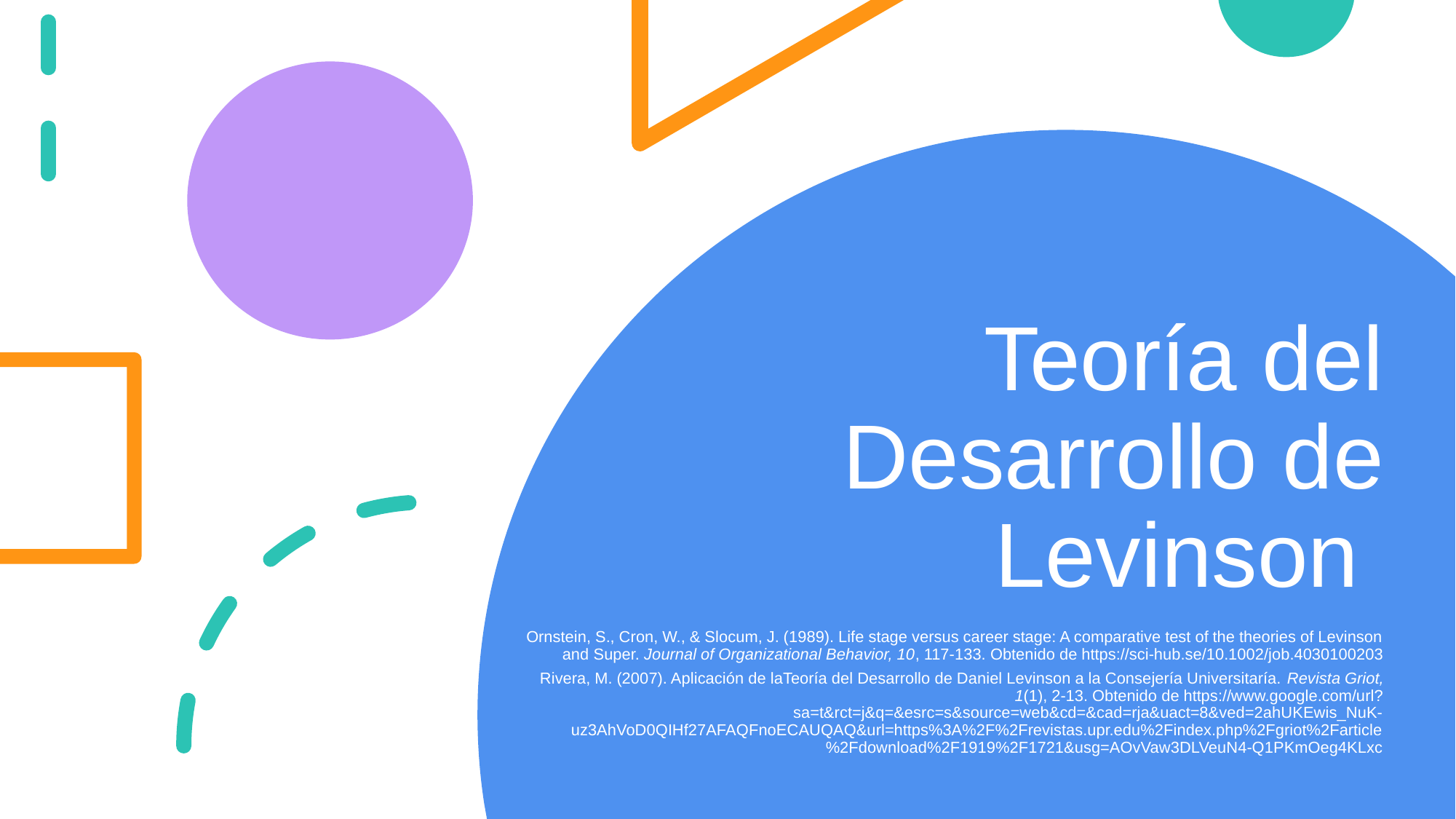

# Teoría del Desarrollo de Levinson
Ornstein, S., Cron, W., & Slocum, J. (1989). Life stage versus career stage: A comparative test of the theories of Levinson and Super. Journal of Organizational Behavior, 10, 117-133. Obtenido de https://sci-hub.se/10.1002/job.4030100203
Rivera, M. (2007). Aplicación de laTeoría del Desarrollo de Daniel Levinson a la Consejería Universitaría. Revista Griot, 1(1), 2-13. Obtenido de https://www.google.com/url?sa=t&rct=j&q=&esrc=s&source=web&cd=&cad=rja&uact=8&ved=2ahUKEwis_NuK-uz3AhVoD0QIHf27AFAQFnoECAUQAQ&url=https%3A%2F%2Frevistas.upr.edu%2Findex.php%2Fgriot%2Farticle%2Fdownload%2F1919%2F1721&usg=AOvVaw3DLVeuN4-Q1PKmOeg4KLxc